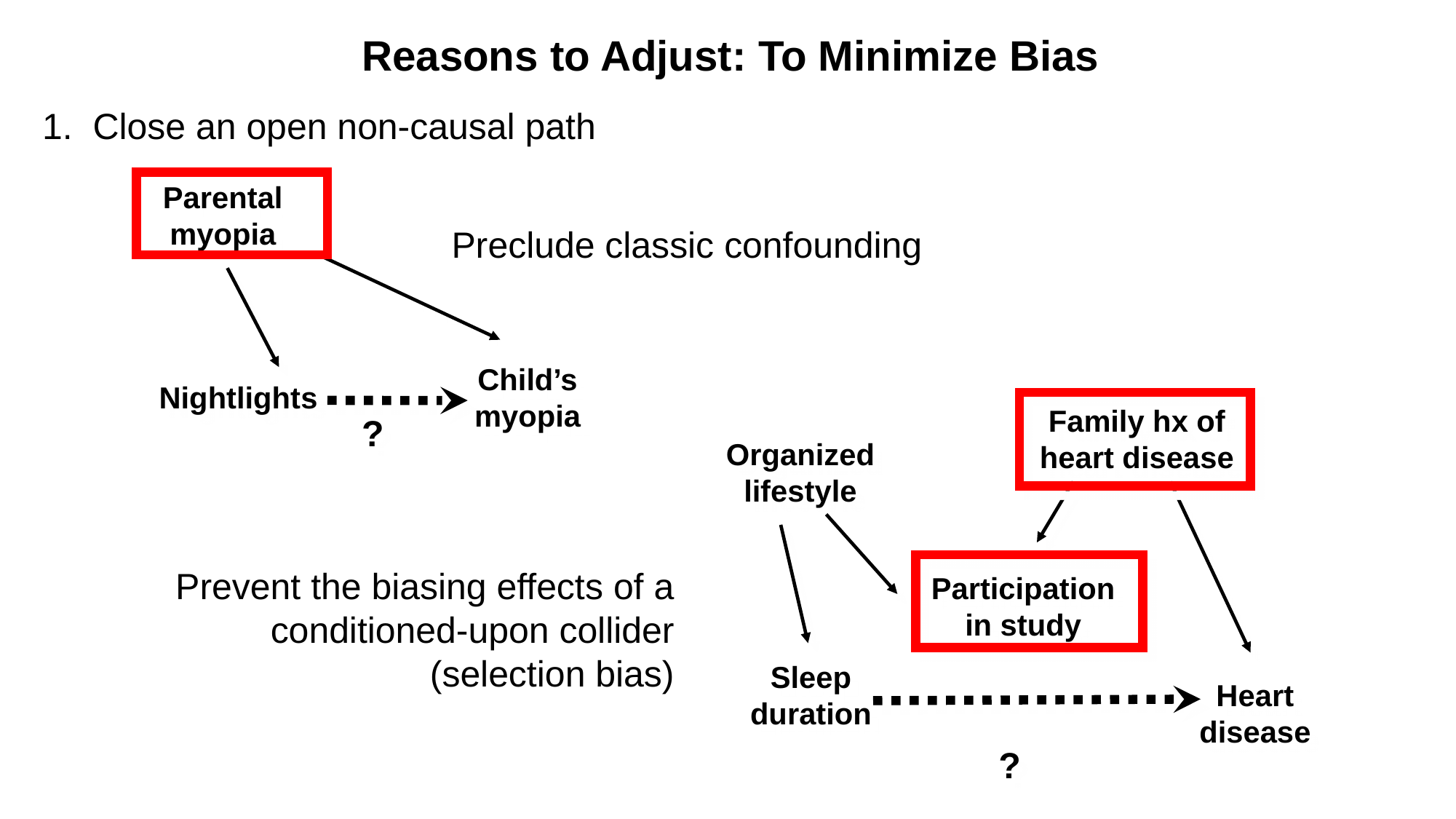

# Reasons to Adjust: To Minimize Bias
1.  Close an open non-causal path

Parental myopia
Preclude classic confounding

Child’s myopia
Nightlights

Family hx of heart disease

?
Organized lifestyle

 Prevent the biasing effects of a conditioned-upon collider (selection bias)
Participation in study
Sleep duration
Heart disease

?